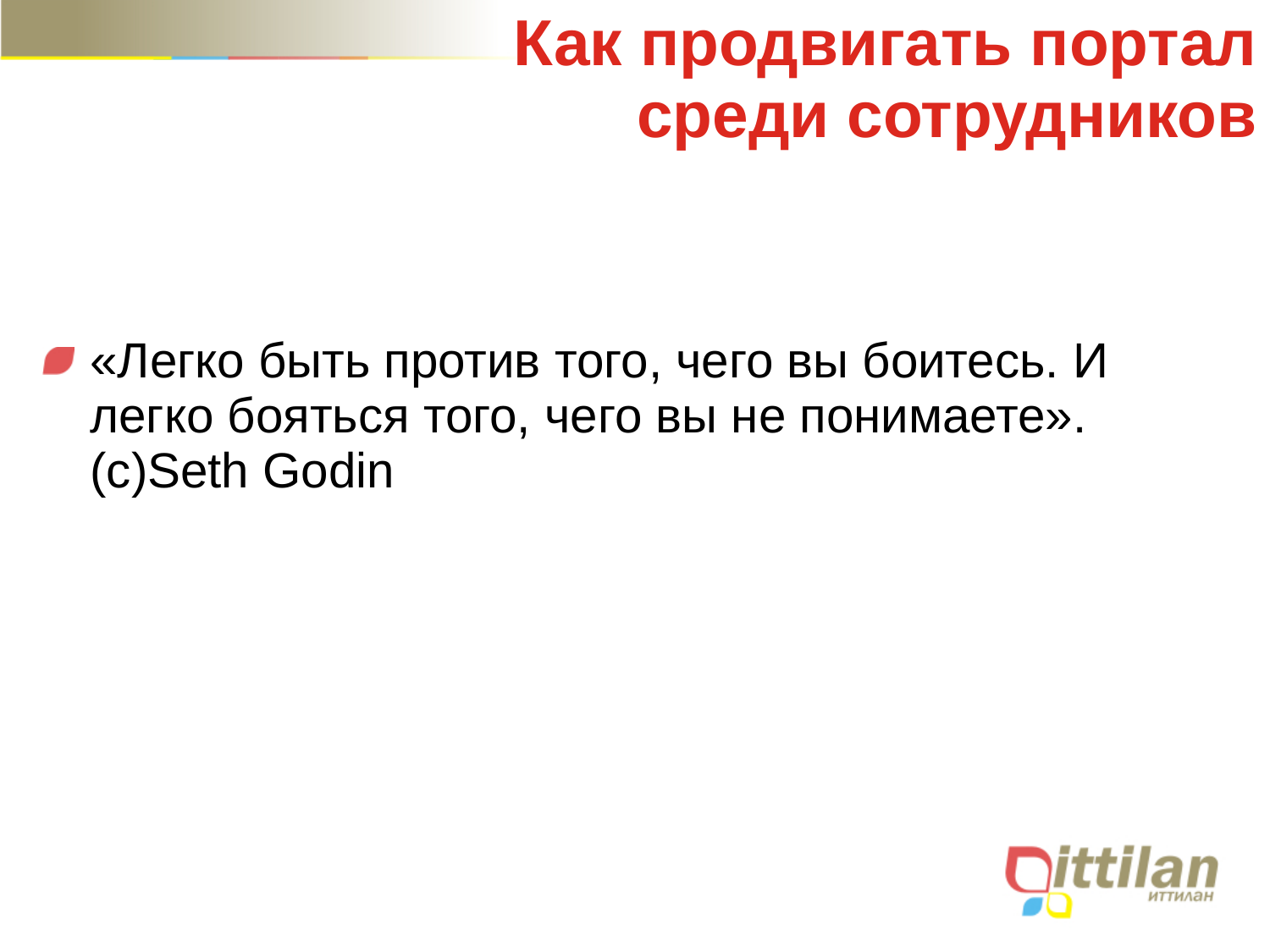

# Как продвигать портал среди сотрудников
«Легко быть против того, чего вы боитесь. И легко бояться того, чего вы не понимаете». (с)Seth Godin